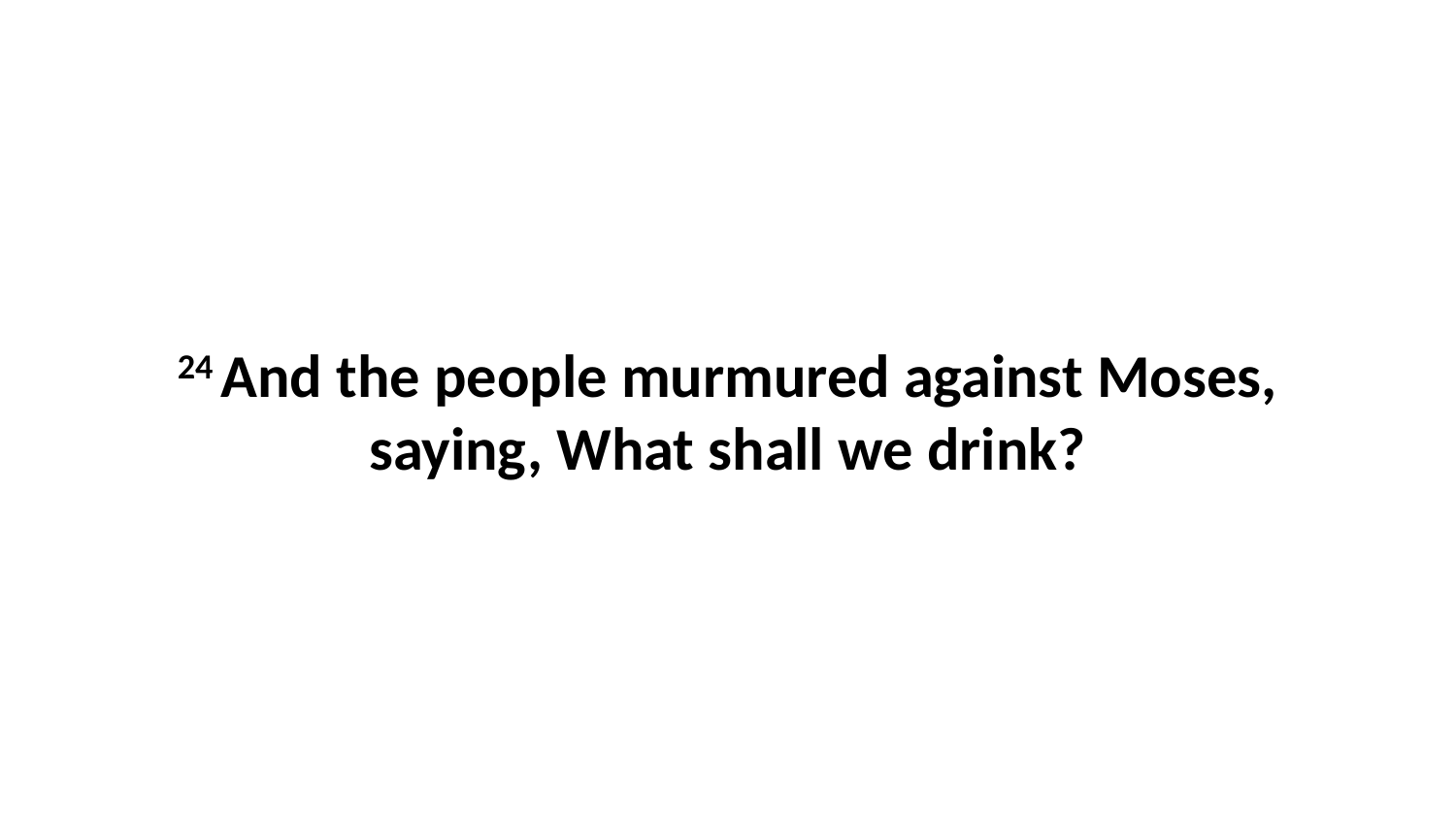

24 And the people murmured against Moses, saying, What shall we drink?